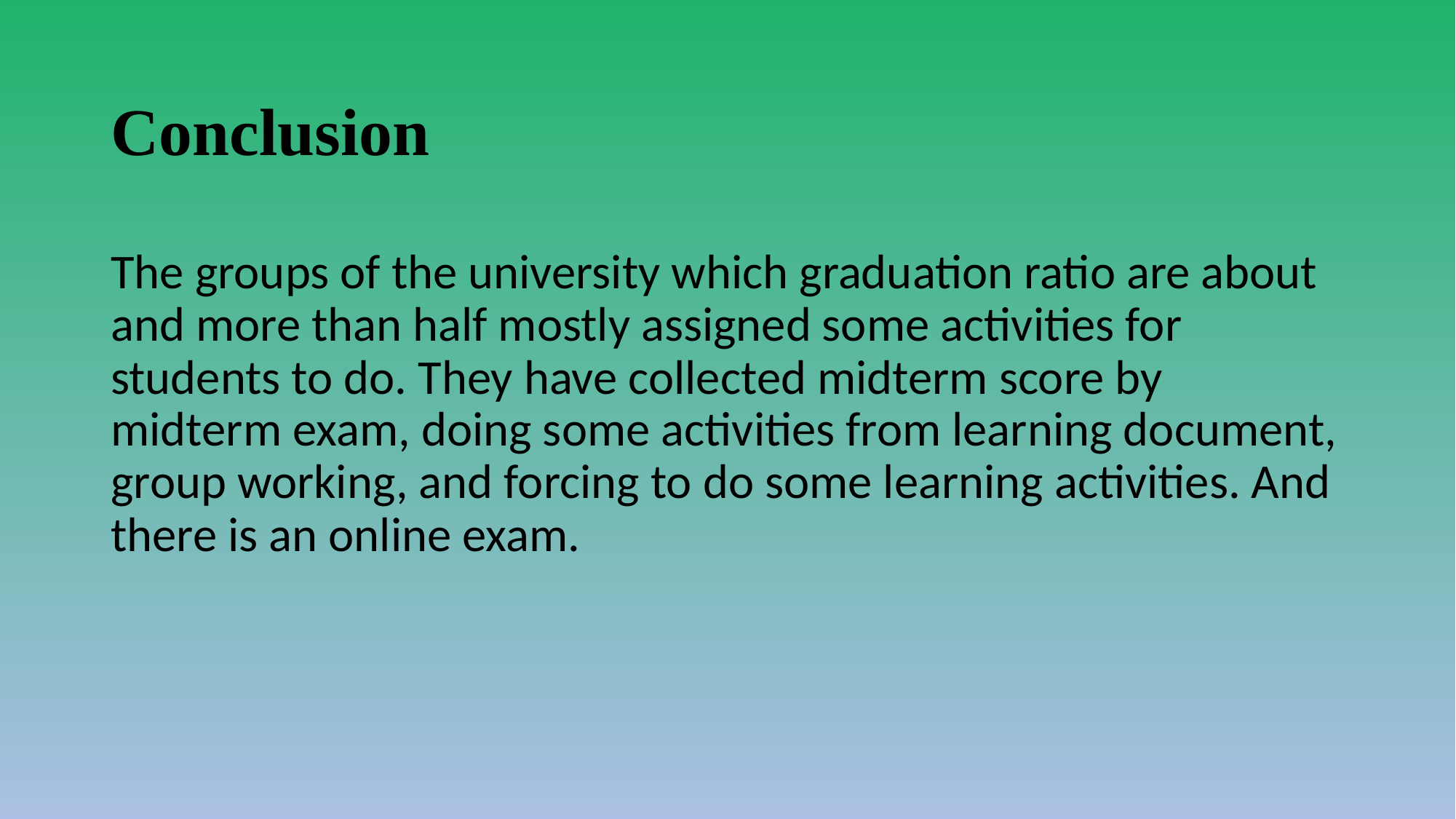

# Conclusion
The groups of the university which graduation ratio are about and more than half mostly assigned some activities for students to do. They have collected midterm score by midterm exam, doing some activities from learning document, group working, and forcing to do some learning activities. And there is an online exam.